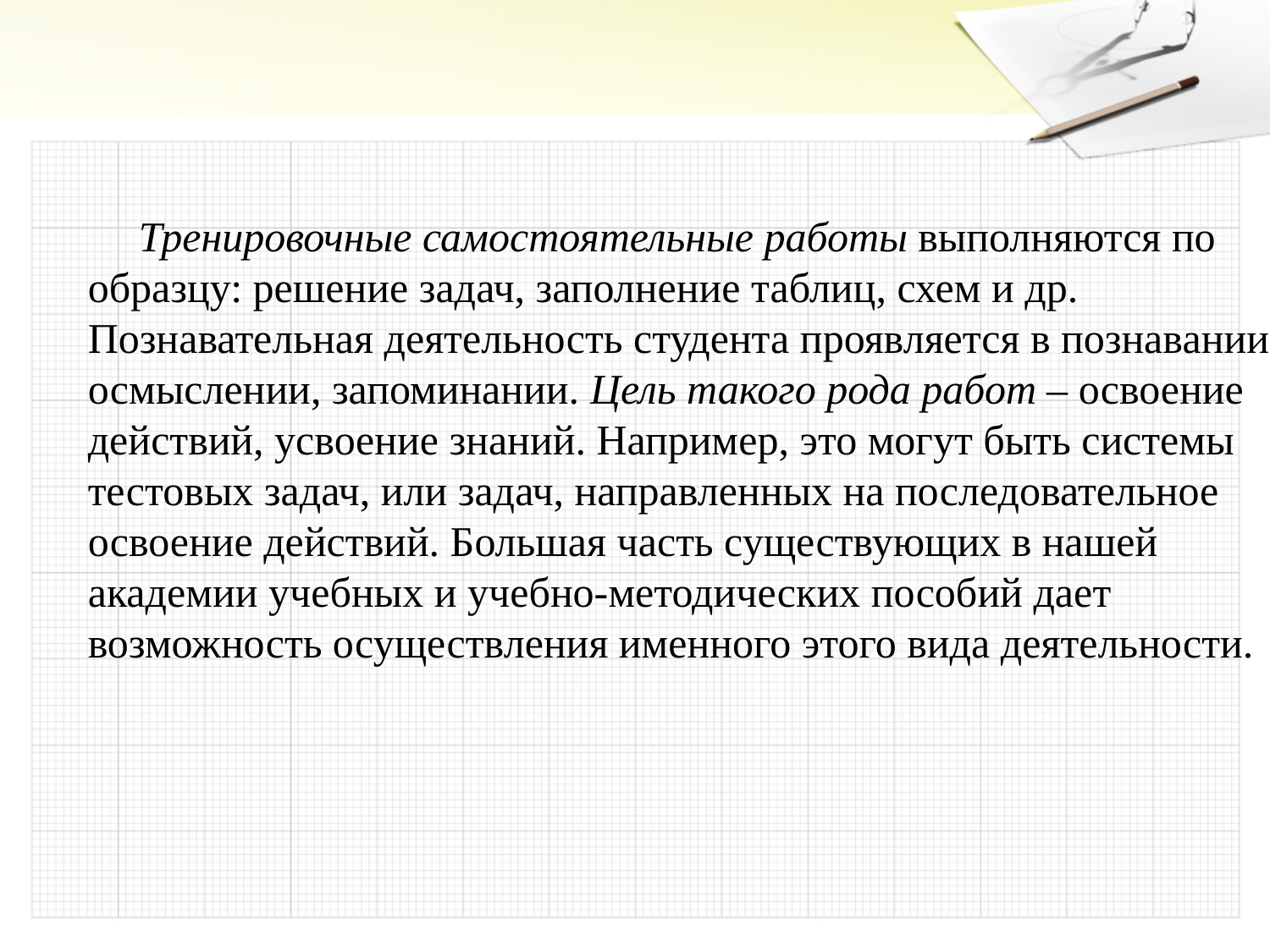

Тренировочные самостоятельные работы выполняются по образцу: решение задач, заполнение таблиц, схем и др. Познавательная деятельность студента проявляется в познавании, осмыслении, запоминании. Цель такого рода работ – освоение действий, усвоение знаний. Например, это могут быть системы тестовых задач, или задач, направленных на последовательное освоение действий. Большая часть существующих в нашей академии учебных и учебно-методических пособий дает возможность осуществления именного этого вида деятельности.